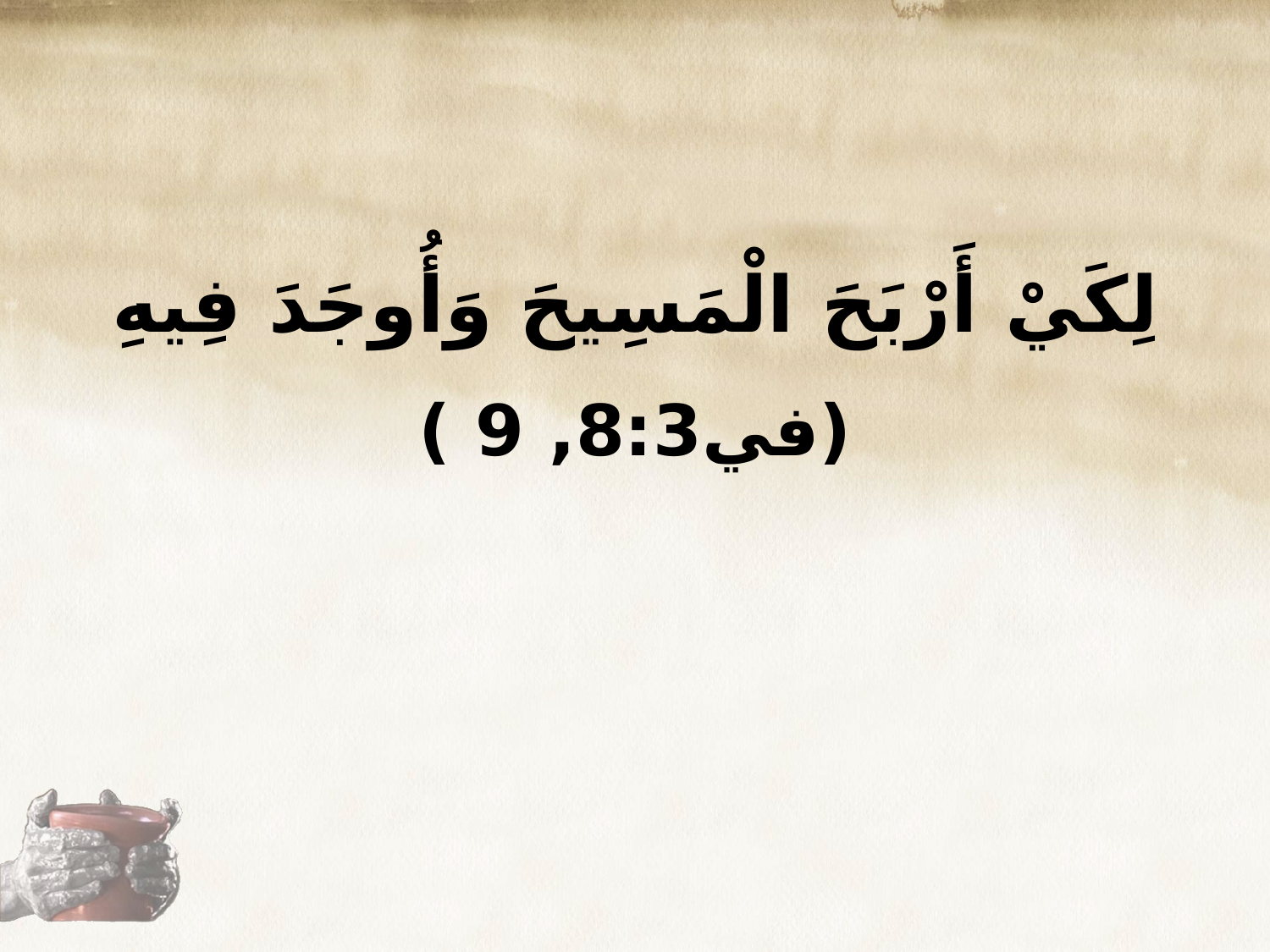

لِكَيْ أَرْبَحَ الْمَسِيحَ وَأُوجَدَ فِيهِ
(في8:3, 9 )